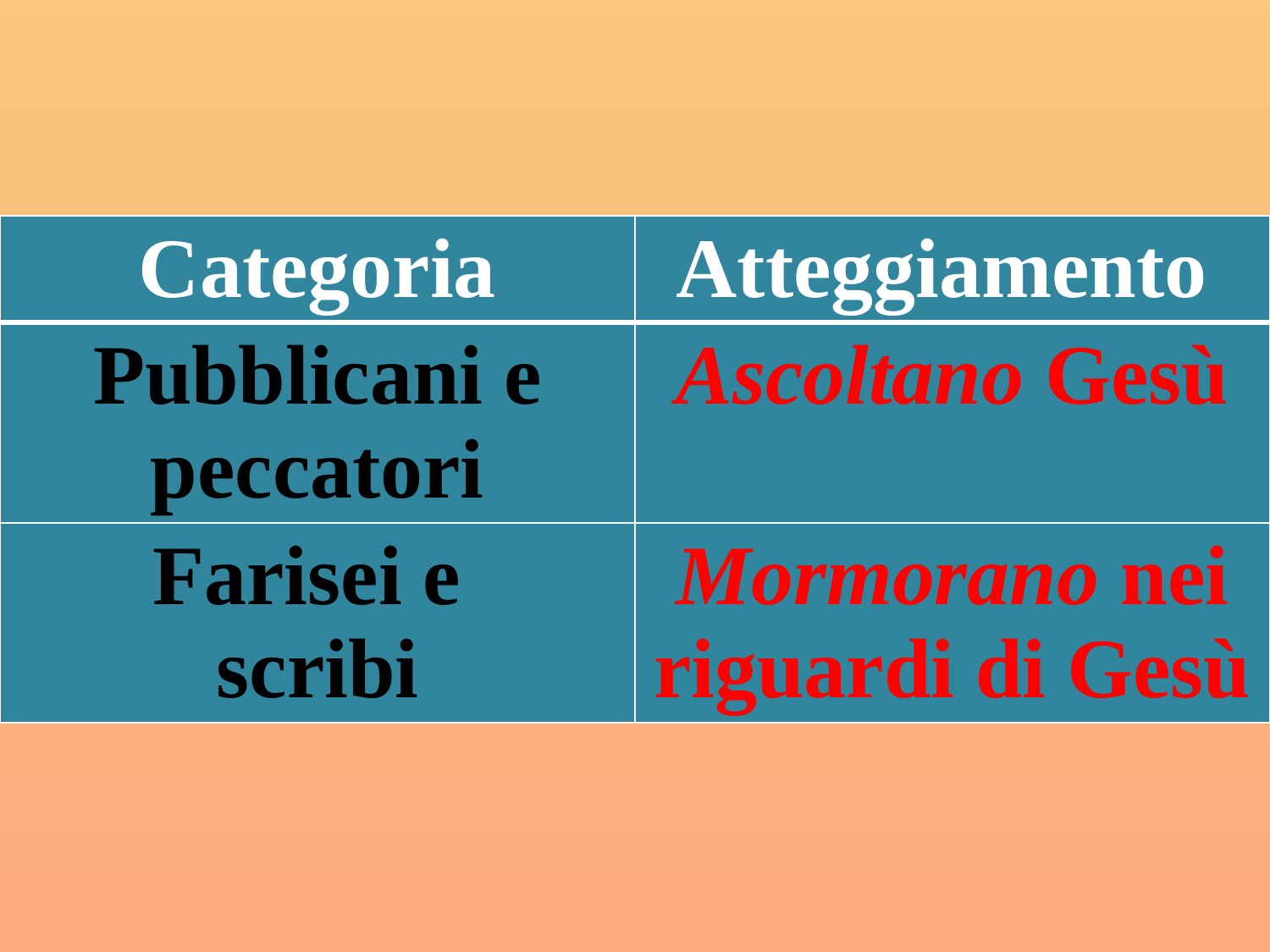

| Categoria | Atteggiamento |
| --- | --- |
| Pubblicani e peccatori | Ascoltano Gesù |
| Farisei e scribi | Mormorano nei riguardi di Gesù |